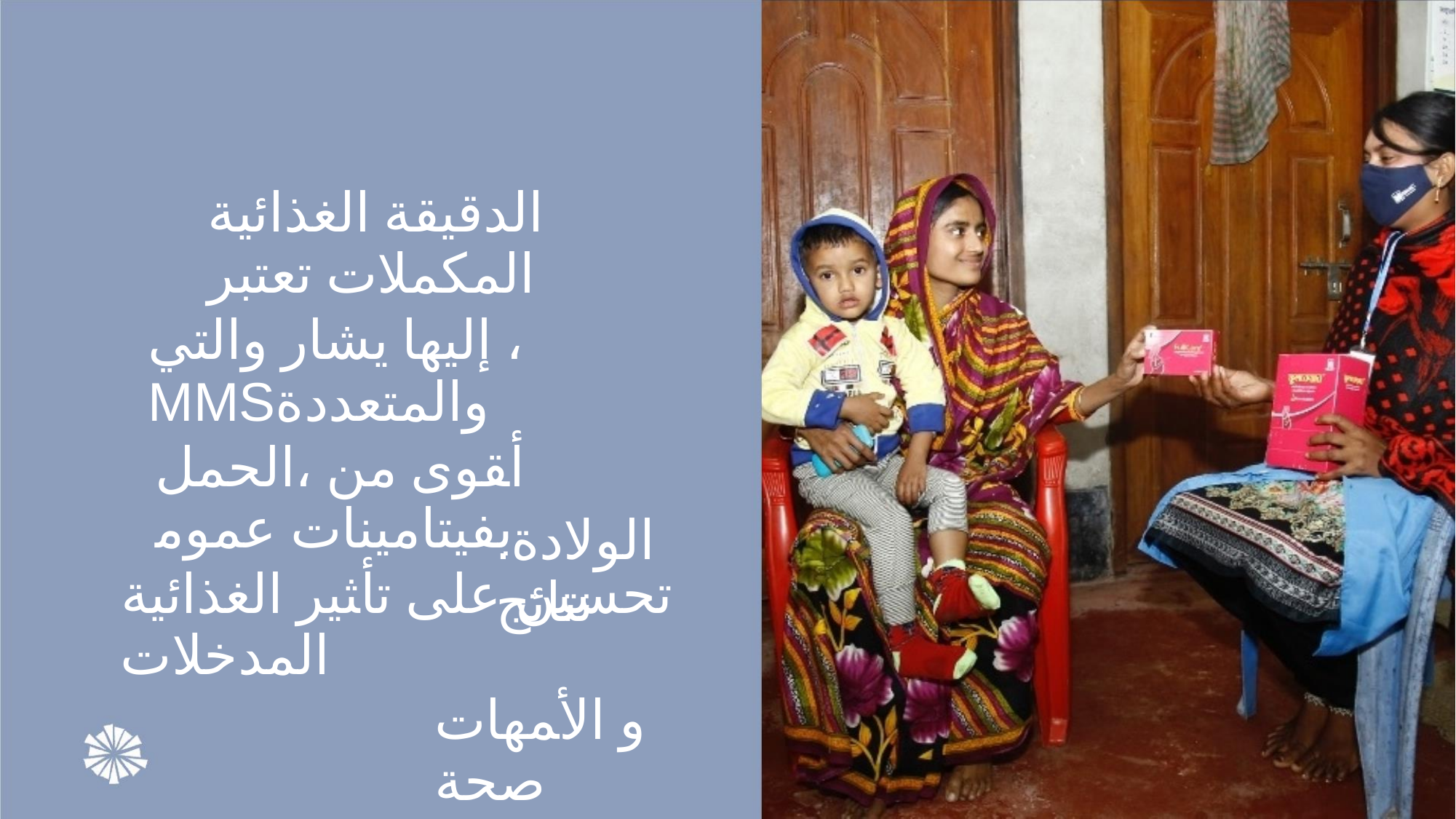

ﺍﻟﺪﻗﻴﻘﺔ ﺍﻟﻐﺬﺍﺋﻴﺔ ﺍﻟﻤﻜﻤﻼﺕ ﺗﻌﺘﺒﺮ
ﺇﻟﻴﻬﺎ ﻳﺸﺎﺭ ﻭﺍﻟﺘﻲ ، MMSﻭﺍﻟﻤﺘﻌﺪﺩﺓ
ﺃﻘﻮﻯ ﻣﻦ ،ﺍﻟﺤﻤﻞ ﺑﻔﻴﺘﺎﻣﻴﻨﺎﺕ ﻋﻤﻮﻣ
ﺗﺤﺴﻴﻦ ﻋﻠﻰ ﺗﺄﺜﻴﺮ ﺍﻟﻐﺬﺍﺋﻴﺔ ﺍﻟﻤﺪﺧﻼﺕ
ﻭ ﺍﻷﻤﻬﺎﺕ ﺻﺤﺔ
.ﺍﻟﻮﻻﺩﺓ ﻧﺘﺎﺋﺞ